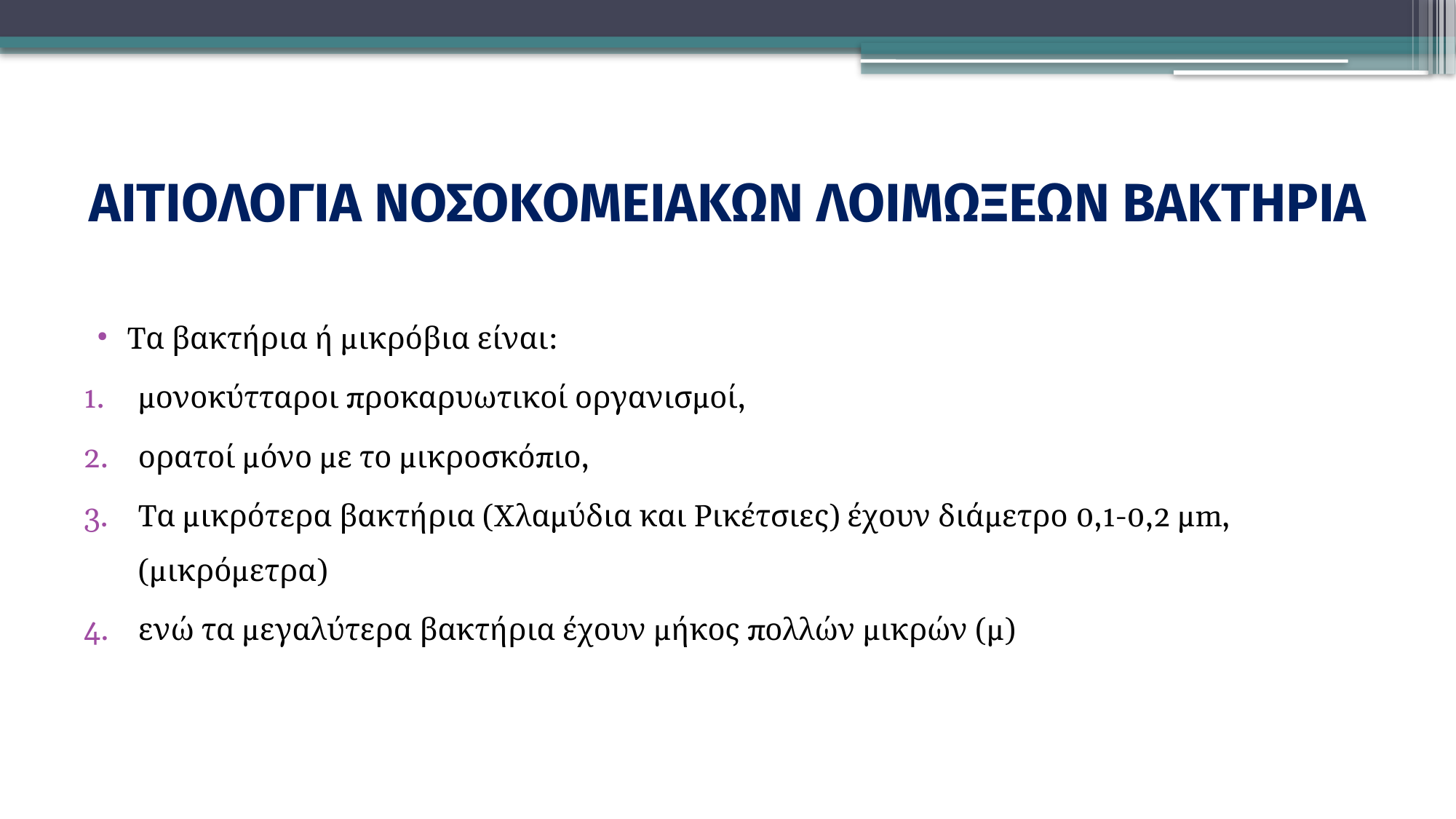

# ΑΙΤΙΟΛΟΓΙΑ ΝΟΣΟΚΟΜΕΙΑΚΩΝ ΛΟΙΜΩΞΕΩΝ ΒΑΚΤΗΡΙΑ
Τα βακτήρια ή μικρόβια είναι:
μονοκύτταροι προκαρυωτικοί οργανισμοί,
ορατοί μόνο με το μικροσκόπιο,
Τα μικρότερα βακτήρια (Χλαμύδια και Ρικέτσιες) έχουν διάμετρο 0,1-0,2 μm, (μικρόμετρα)
ενώ τα μεγαλύτερα βακτήρια έχουν μήκος πολλών μικρών (μ)